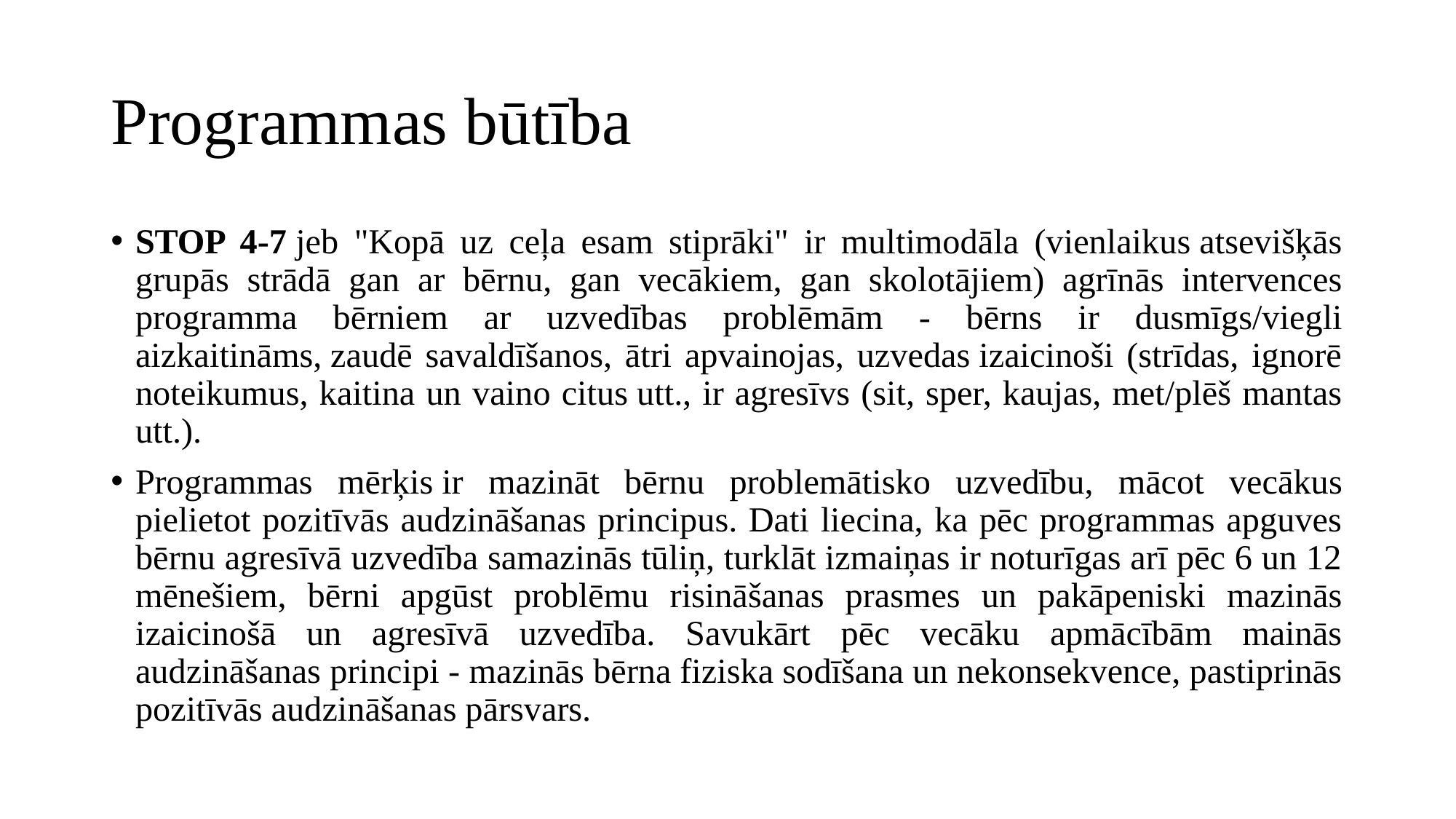

# Programmas būtība
STOP 4-7 jeb "Kopā uz ceļa esam stiprāki" ir multimodāla (vienlaikus atsevišķās grupās strādā gan ar bērnu, gan vecākiem, gan skolotājiem) agrīnās intervences programma bērniem ar uzvedības problēmām - bērns ir dusmīgs/viegli aizkaitināms, zaudē savaldīšanos, ātri apvainojas, uzvedas izaicinoši (strīdas, ignorē noteikumus, kaitina un vaino citus utt., ir agresīvs (sit, sper, kaujas, met/plēš mantas utt.).
Programmas mērķis ir mazināt bērnu problemātisko uzvedību, mācot vecākus pielietot pozitīvās audzināšanas principus. Dati liecina, ka pēc programmas apguves bērnu agresīvā uzvedība samazinās tūliņ, turklāt izmaiņas ir noturīgas arī pēc 6 un 12 mēnešiem, bērni apgūst problēmu risināšanas prasmes un pakāpeniski mazinās izaicinošā un agresīvā uzvedība. Savukārt pēc vecāku apmācībām mainās audzināšanas principi - mazinās bērna fiziska sodīšana un nekonsekvence, pastiprinās pozitīvās audzināšanas pārsvars.